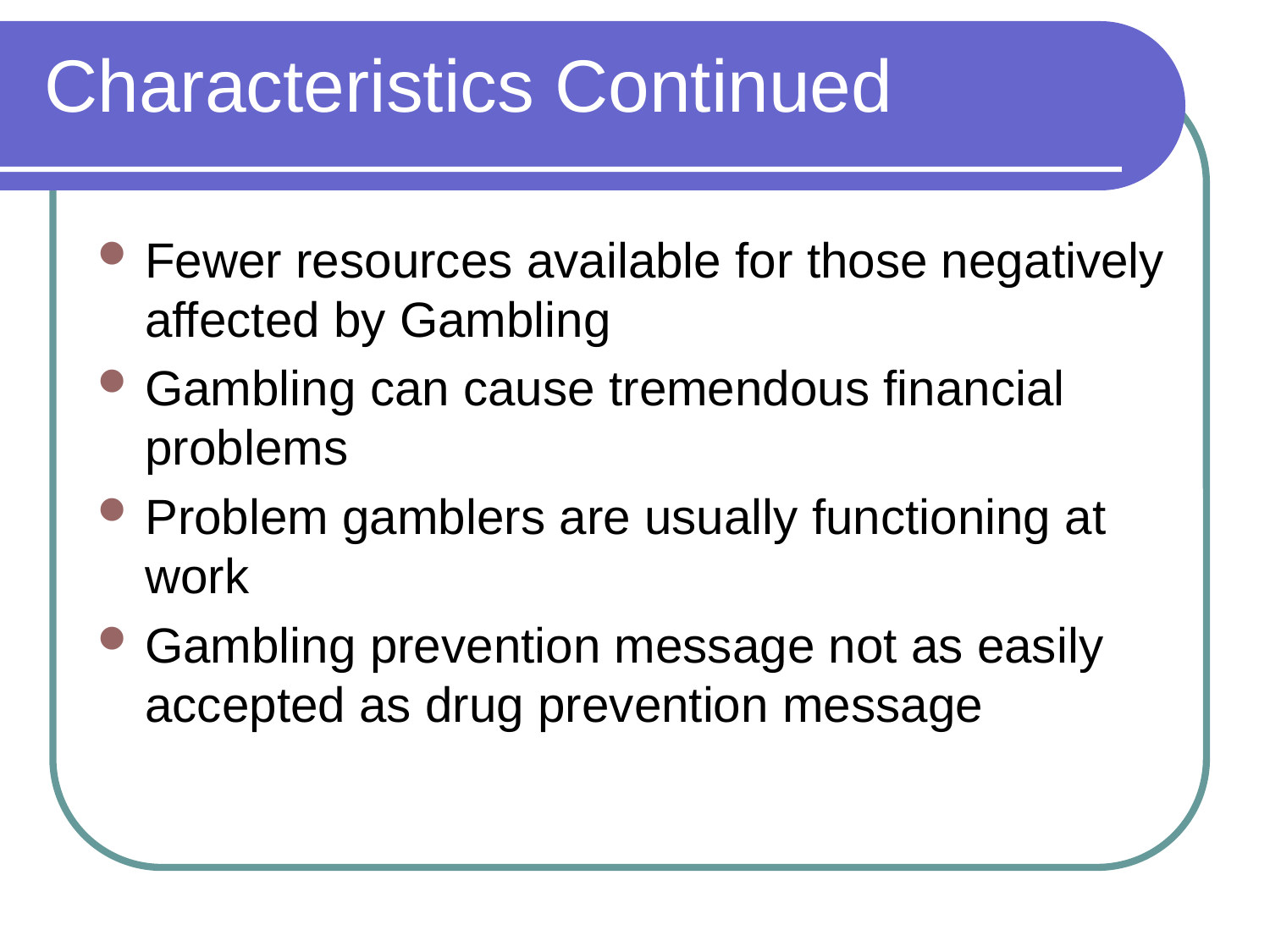

# Characteristics Continued
Fewer resources available for those negatively affected by Gambling
Gambling can cause tremendous financial problems
Problem gamblers are usually functioning at work
Gambling prevention message not as easily accepted as drug prevention message